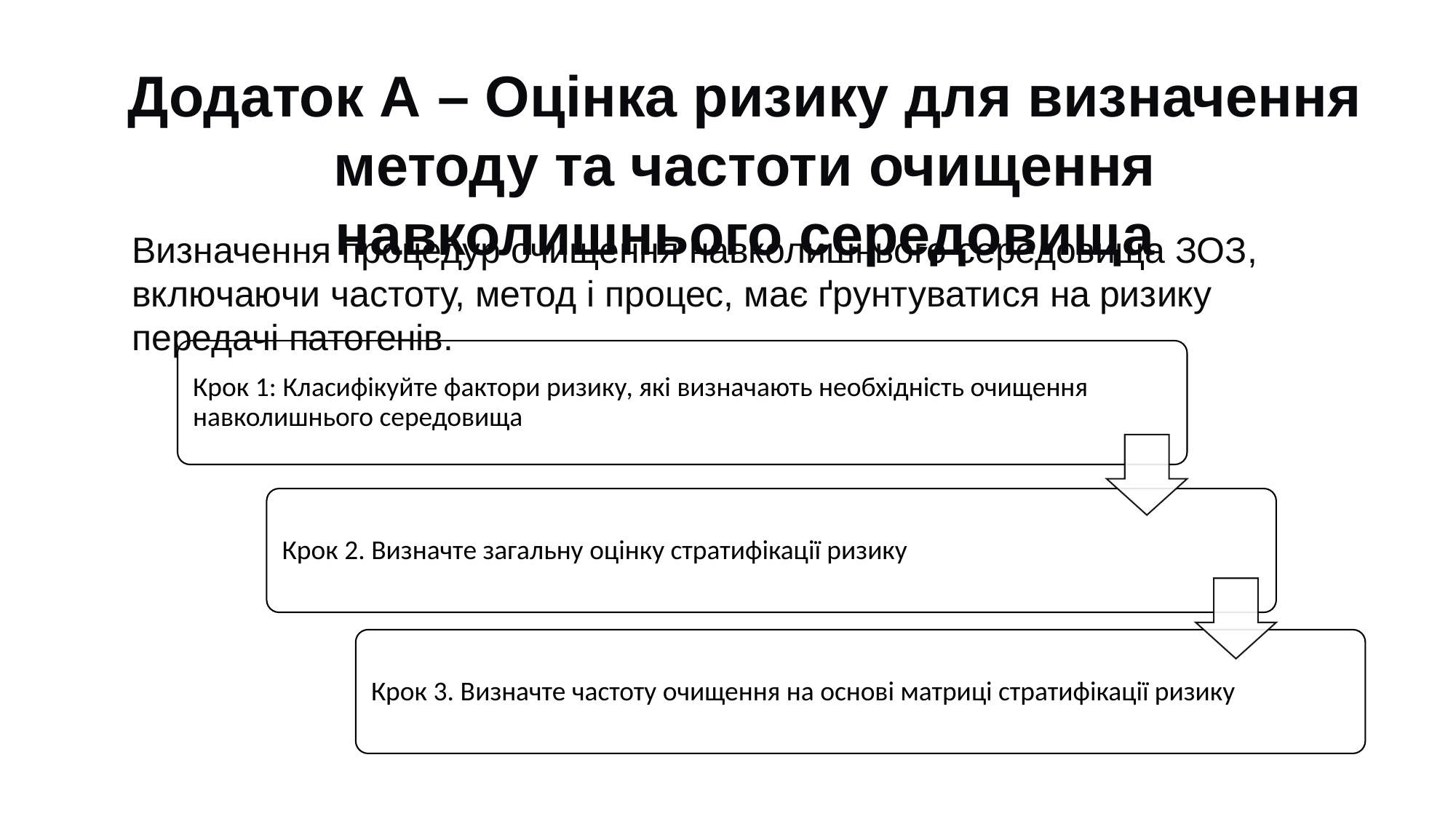

Додаток А – Оцінка ризику для визначення методу та частоти очищення навколишнього середовища
Визначення процедур очищення навколишнього середовища ЗОЗ, включаючи частоту, метод і процес, має ґрунтуватися на ризику передачі патогенів.
Крок 1: Класифікуйте фактори ризику, які визначають необхідність очищення навколишнього середовища
Крок 2. Визначте загальну оцінку стратифікації ризику
Крок 3. Визначте частоту очищення на основі матриці стратифікації ризику